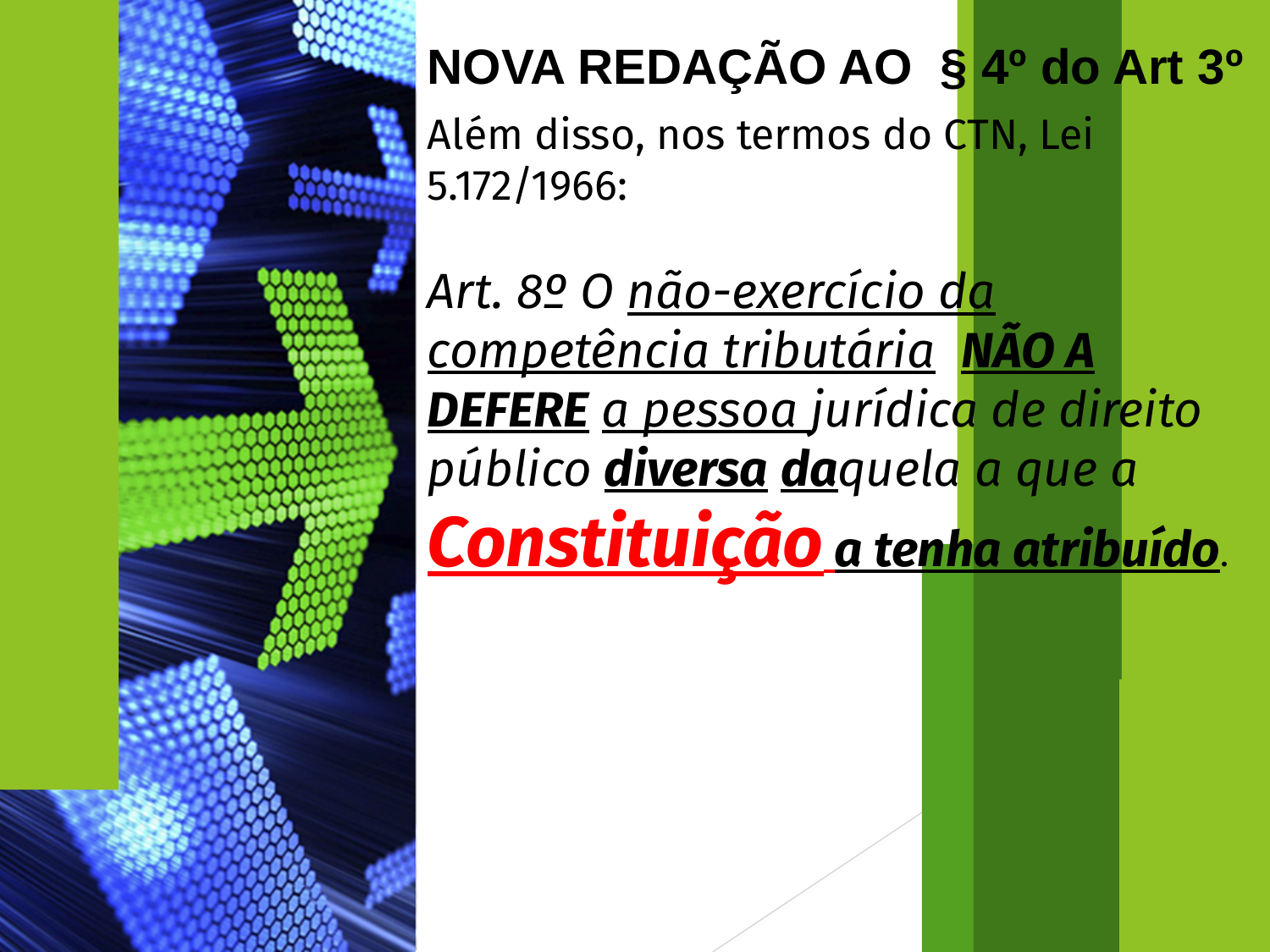

NOVA REDAÇÃO AO  § 4º do Art 3º

Além disso, nos termos do CTN, Lei 5.172/1966:

Art. 8º O não-exercício da competência tributária  NÃO A DEFERE a pessoa jurídica de direito público diversa daquela a que a Constituição a tenha atribuído.